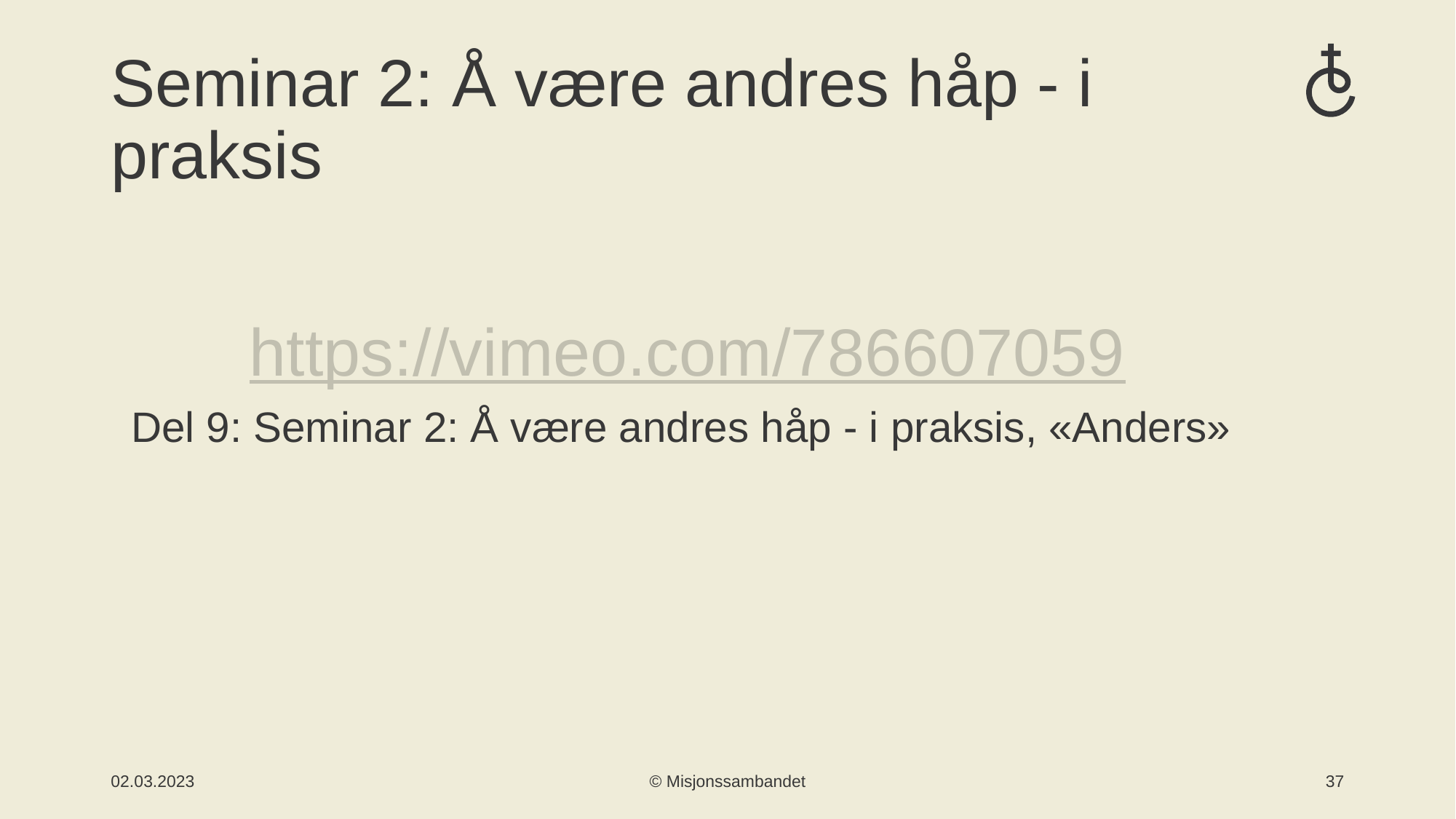

# Seminar 2: Å være andres håp - i praksis

https://vimeo.com/786607059
Del 9: Seminar 2: Å være andres håp - i praksis, «Anders»

02.03.2023
© Misjonssambandet
37